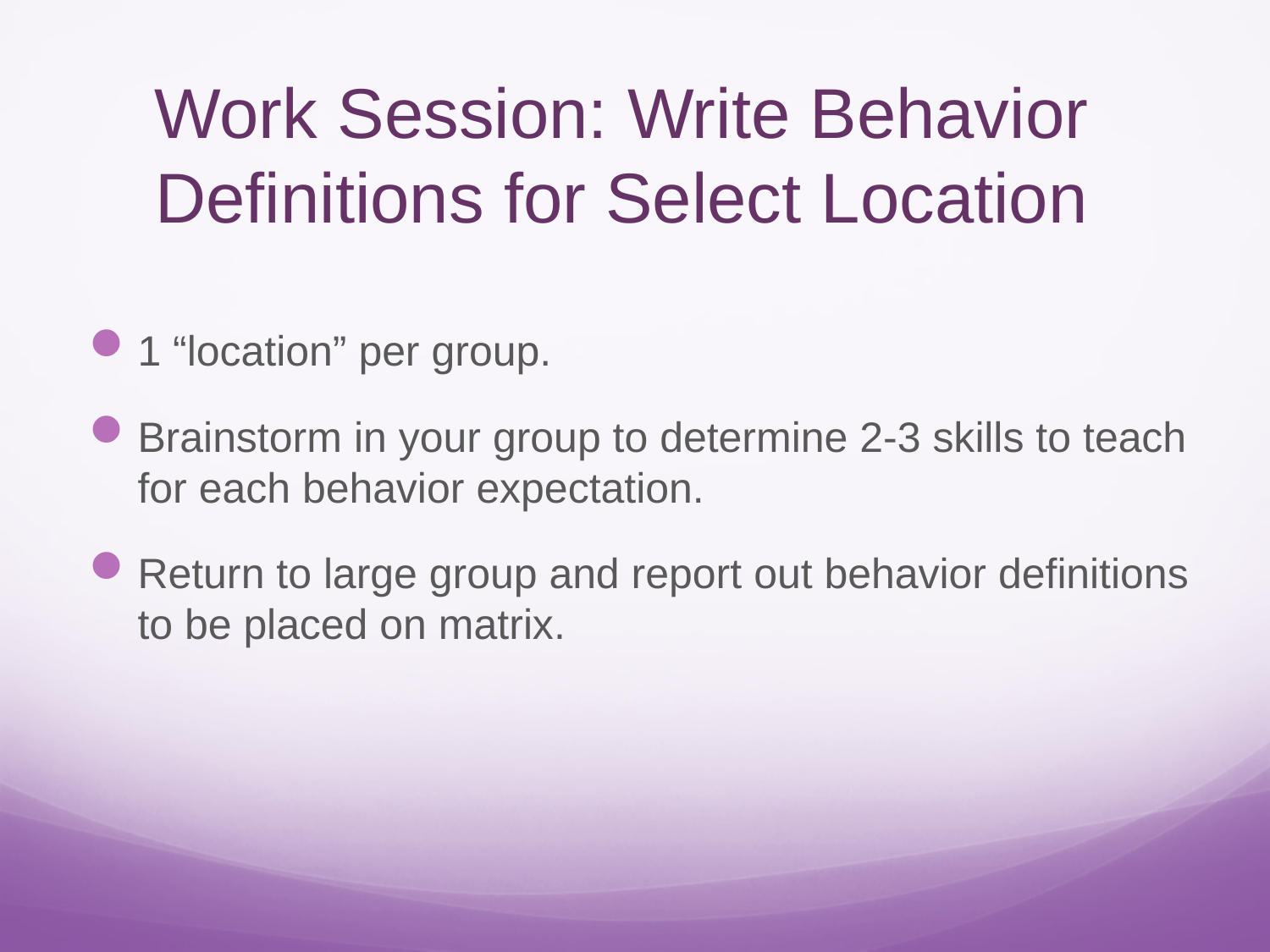

# Work Session: Write Behavior Definitions for Select Location
1 “location” per group.
Brainstorm in your group to determine 2-3 skills to teach for each behavior expectation.
Return to large group and report out behavior definitions to be placed on matrix.